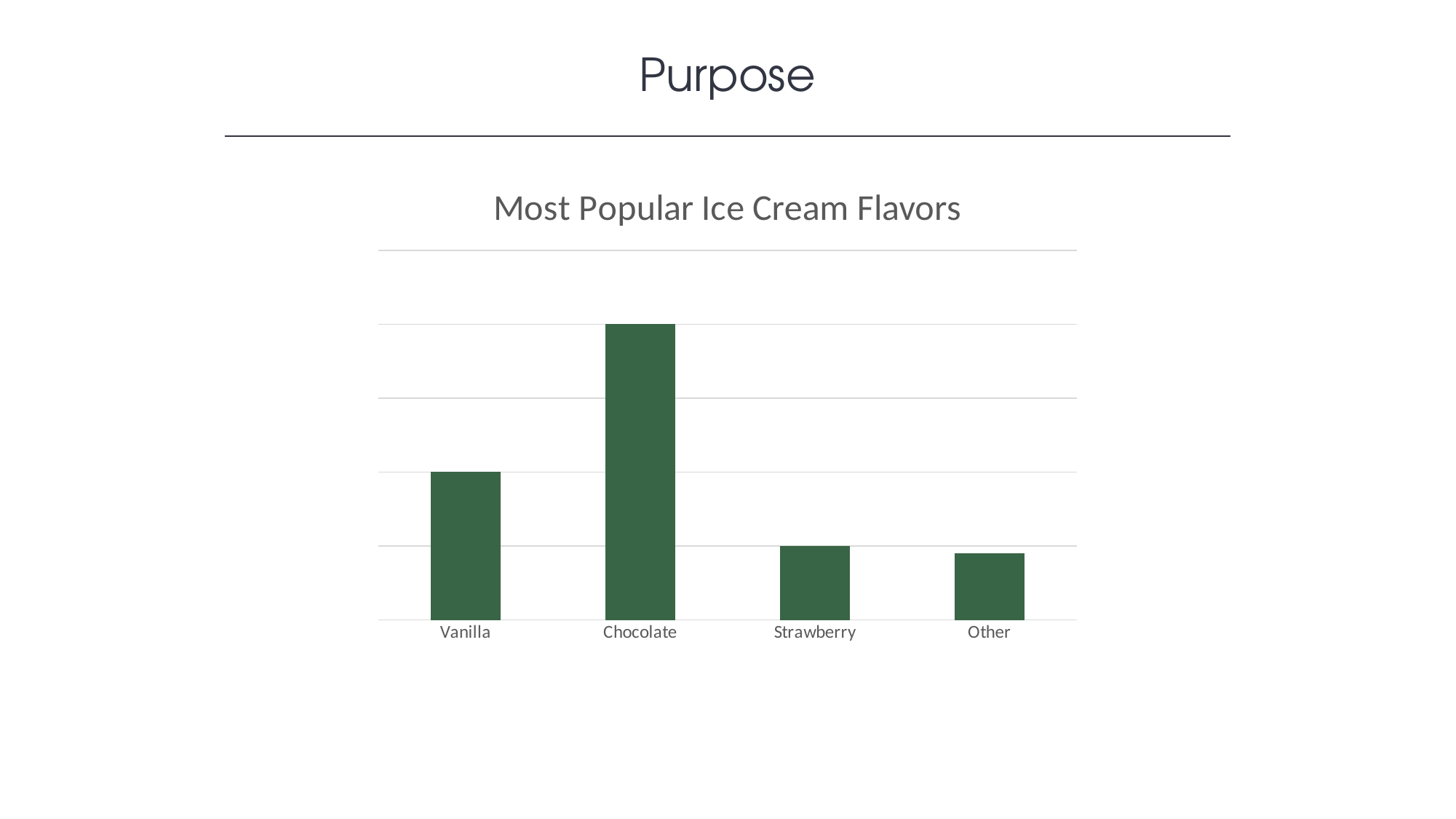

Purpose
HAWKES LEARNING

### Chart: Most Popular Ice Cream Flavors

| Category | Series 1 |
|---|---|
| Vanilla | 10.0 |
| Chocolate | 20.0 |
| Strawberry | 5.0 |
| Other | 4.5 |